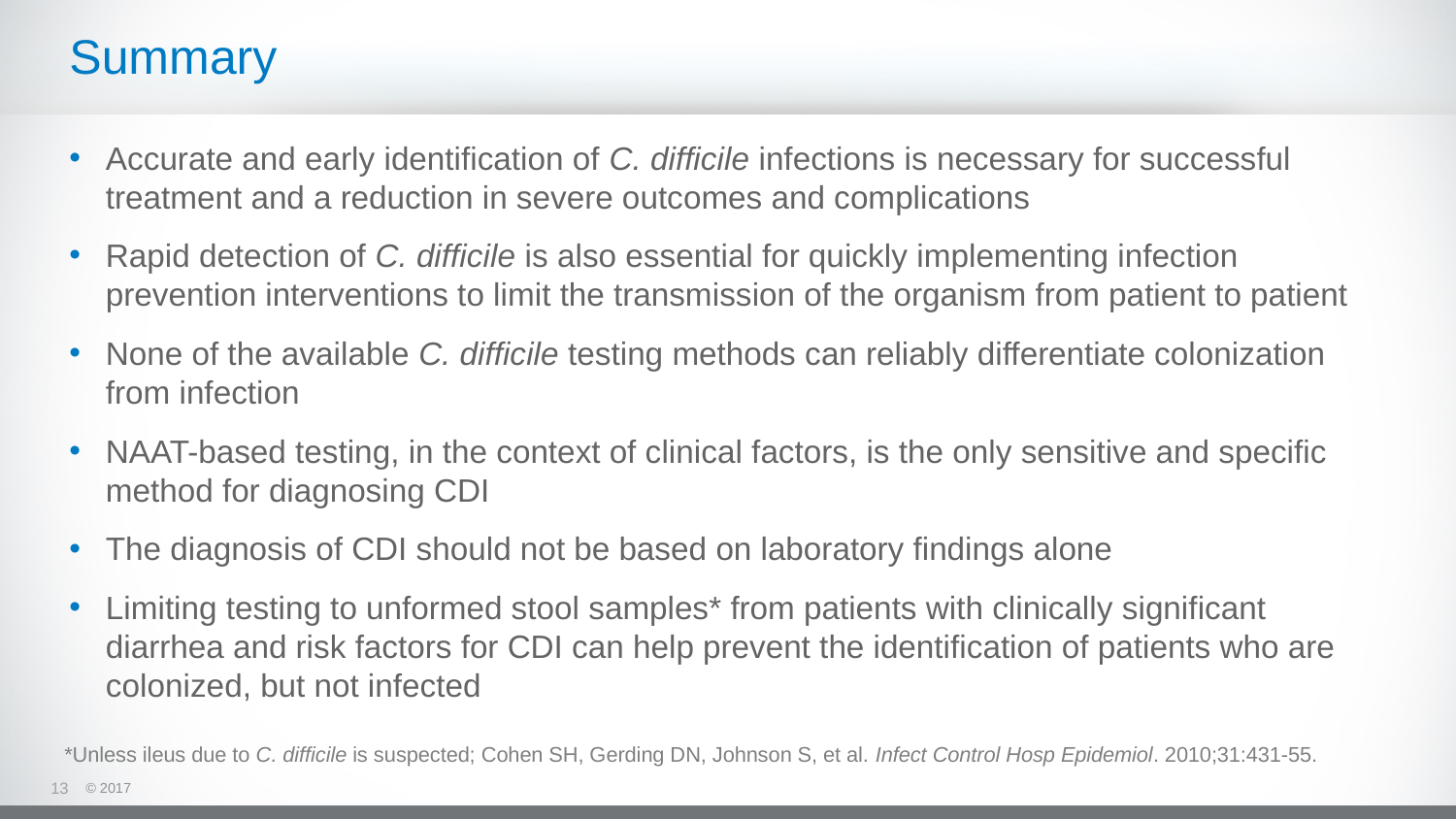

# Summary
Accurate and early identification of C. difficile infections is necessary for successful treatment and a reduction in severe outcomes and complications
Rapid detection of C. difficile is also essential for quickly implementing infection prevention interventions to limit the transmission of the organism from patient to patient
None of the available C. difficile testing methods can reliably differentiate colonization from infection
NAAT-based testing, in the context of clinical factors, is the only sensitive and specific method for diagnosing CDI
The diagnosis of CDI should not be based on laboratory findings alone
Limiting testing to unformed stool samples* from patients with clinically significant diarrhea and risk factors for CDI can help prevent the identification of patients who are colonized, but not infected
*Unless ileus due to C. difficile is suspected; Cohen SH, Gerding DN, Johnson S, et al. Infect Control Hosp Epidemiol. 2010;31:431-55.